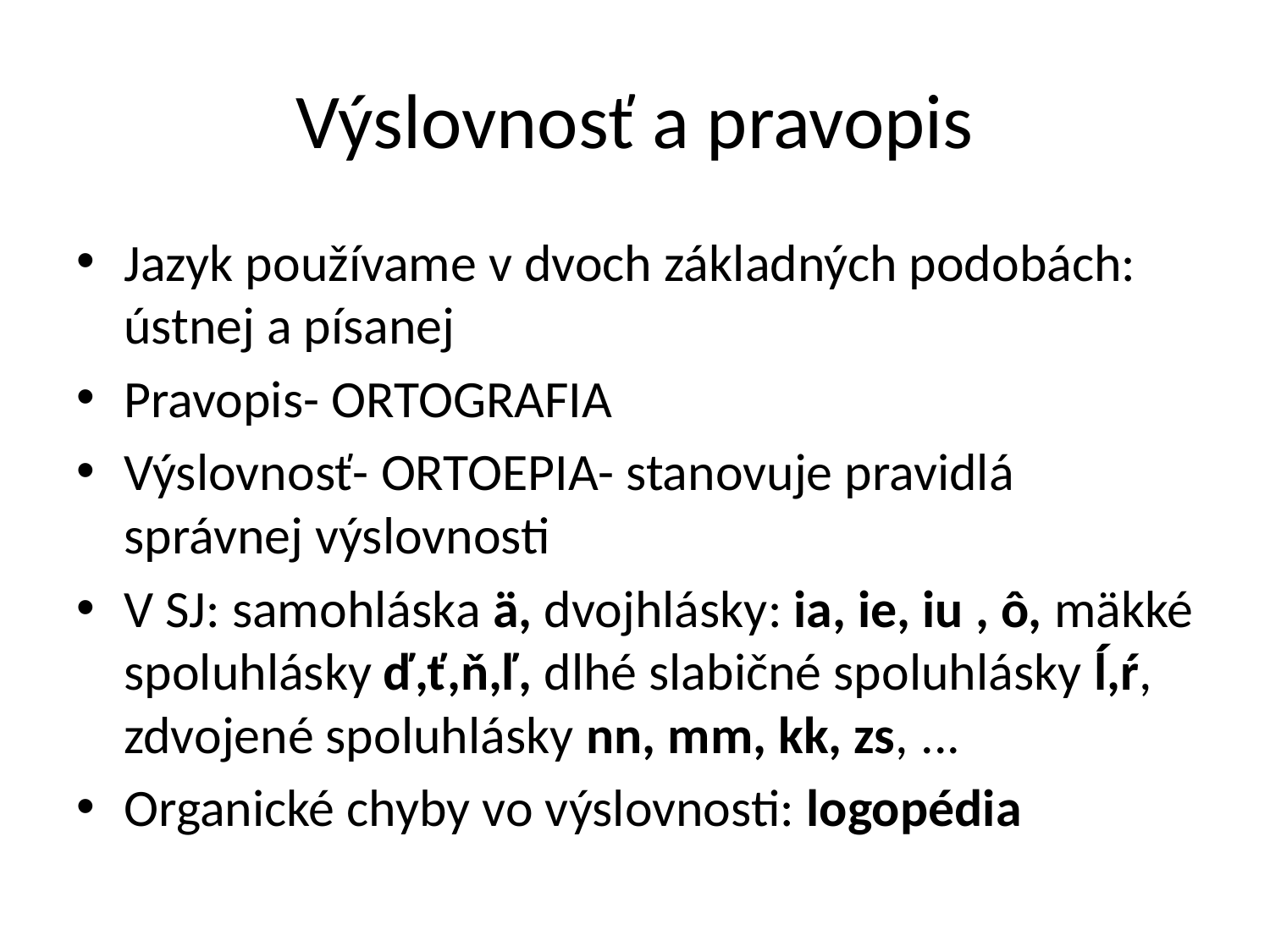

# Výslovnosť a pravopis
Jazyk používame v dvoch základných podobách: ústnej a písanej
Pravopis- ORTOGRAFIA
Výslovnosť- ORTOEPIA- stanovuje pravidlá správnej výslovnosti
V SJ: samohláska ä, dvojhlásky: ia, ie, iu , ô, mäkké spoluhlásky ď,ť,ň,ľ, dlhé slabičné spoluhlásky ĺ,ŕ, zdvojené spoluhlásky nn, mm, kk, zs, ...
Organické chyby vo výslovnosti: logopédia